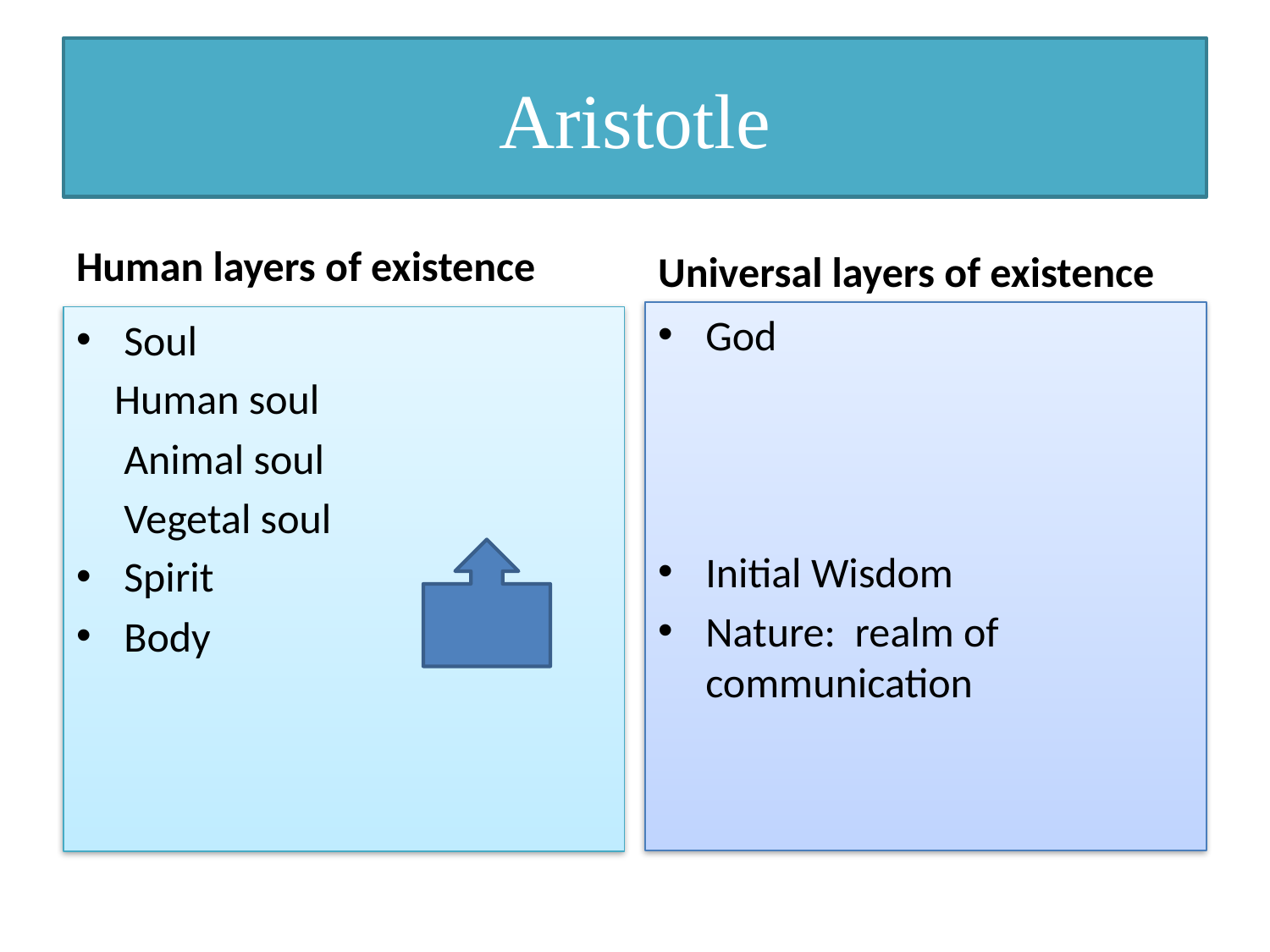

# Aristotle
Human layers of existence
Universal layers of existence
God

Initial Wisdom
Nature:  realm of communication
Soul
    Human soul
     Animal soul
     Vegetal soul
Spirit
Body